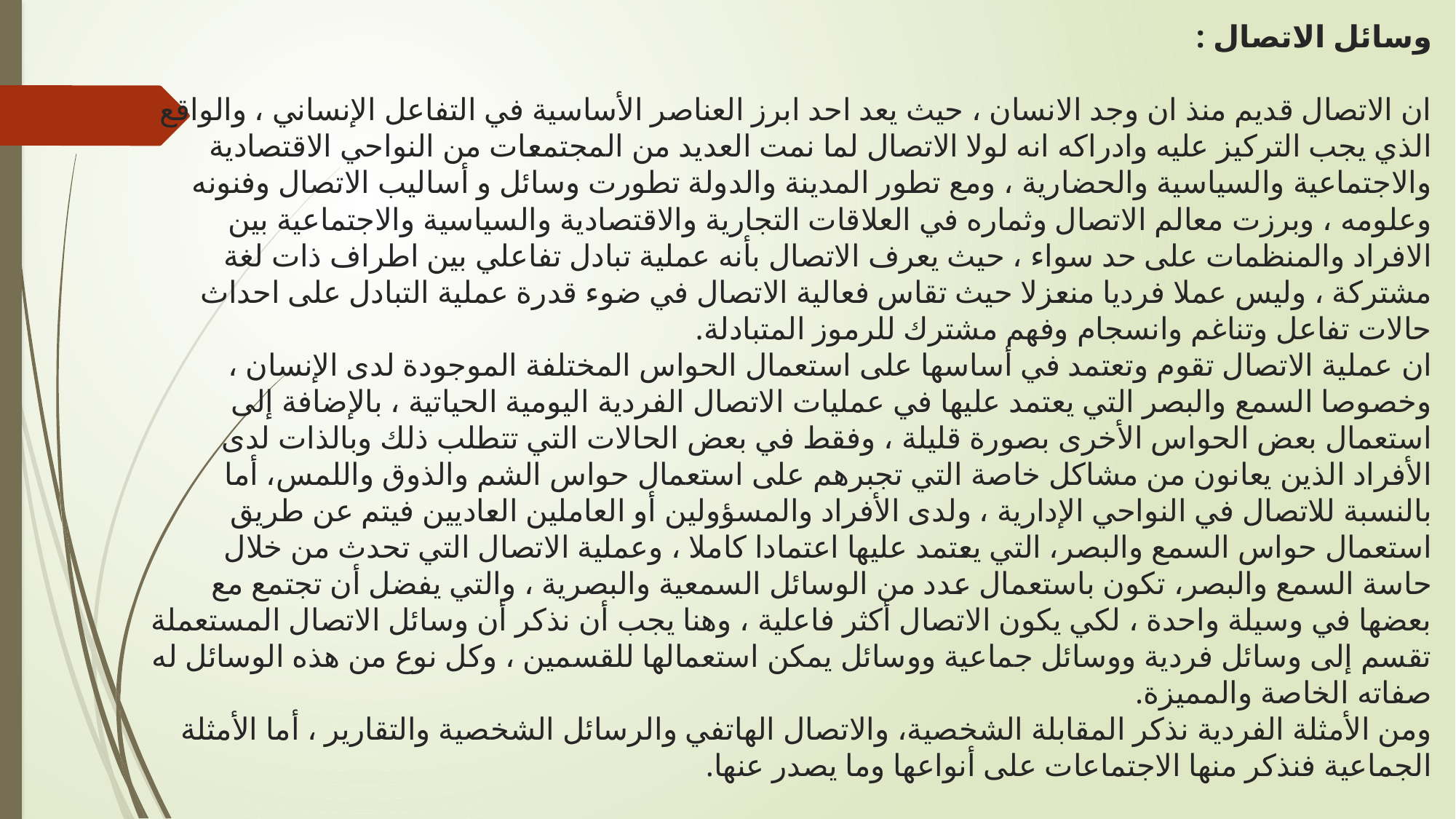

# وسائل الاتصال : ان الاتصال قديم منذ ان وجد الانسان ، حيث يعد احد ابرز العناصر الأساسية في التفاعل الإنساني ، والواقع الذي يجب التركيز عليه وادراكه انه لولا الاتصال لما نمت العديد من المجتمعات من النواحي الاقتصادية والاجتماعية والسياسية والحضارية ، ومع تطور المدينة والدولة تطورت وسائل و أساليب الاتصال وفنونه وعلومه ، وبرزت معالم الاتصال وثماره في العلاقات التجارية والاقتصادية والسياسية والاجتماعية بين الافراد والمنظمات على حد سواء ، حيث يعرف الاتصال بأنه عملية تبادل تفاعلي بين اطراف ذات لغة مشتركة ، وليس عملا فرديا منعزلا حيث تقاس فعالية الاتصال في ضوء قدرة عملية التبادل على احداث حالات تفاعل وتناغم وانسجام وفهم مشترك للرموز المتبادلة. ان عملية الاتصال تقوم وتعتمد في أساسها على استعمال الحواس المختلفة الموجودة لدى الإنسان ، وخصوصا السمع والبصر التي يعتمد عليها في عمليات الاتصال الفردية اليومية الحياتية ، بالإضافة إلى استعمال بعض الحواس الأخرى بصورة قليلة ، وفقط في بعض الحالات التي تتطلب ذلك وبالذات لدى الأفراد الذين يعانون من مشاكل خاصة التي تجبرهم على استعمال حواس الشم والذوق واللمس، أما بالنسبة للاتصال في النواحي الإدارية ، ولدى الأفراد والمسؤولين أو العاملين العاديين فيتم عن طريق استعمال حواس السمع والبصر، التي يعتمد عليها اعتمادا كاملا ، وعملية الاتصال التي تحدث من خلال حاسة السمع والبصر، تكون باستعمال عدد من الوسائل السمعية والبصرية ، والتي يفضل أن تجتمع مع بعضها في وسيلة واحدة ، لكي يكون الاتصال أكثر فاعلية ، وهنا يجب أن نذكر أن وسائل الاتصال المستعملة تقسم إلى وسائل فردية ووسائل جماعية ووسائل يمكن استعمالها للقسمين ، وكل نوع من هذه الوسائل له صفاته الخاصة والمميزة. ومن الأمثلة الفردية نذكر المقابلة الشخصية، والاتصال الهاتفي والرسائل الشخصية والتقارير ، أما الأمثلة الجماعية فنذكر منها الاجتماعات على أنواعها وما يصدر عنها.